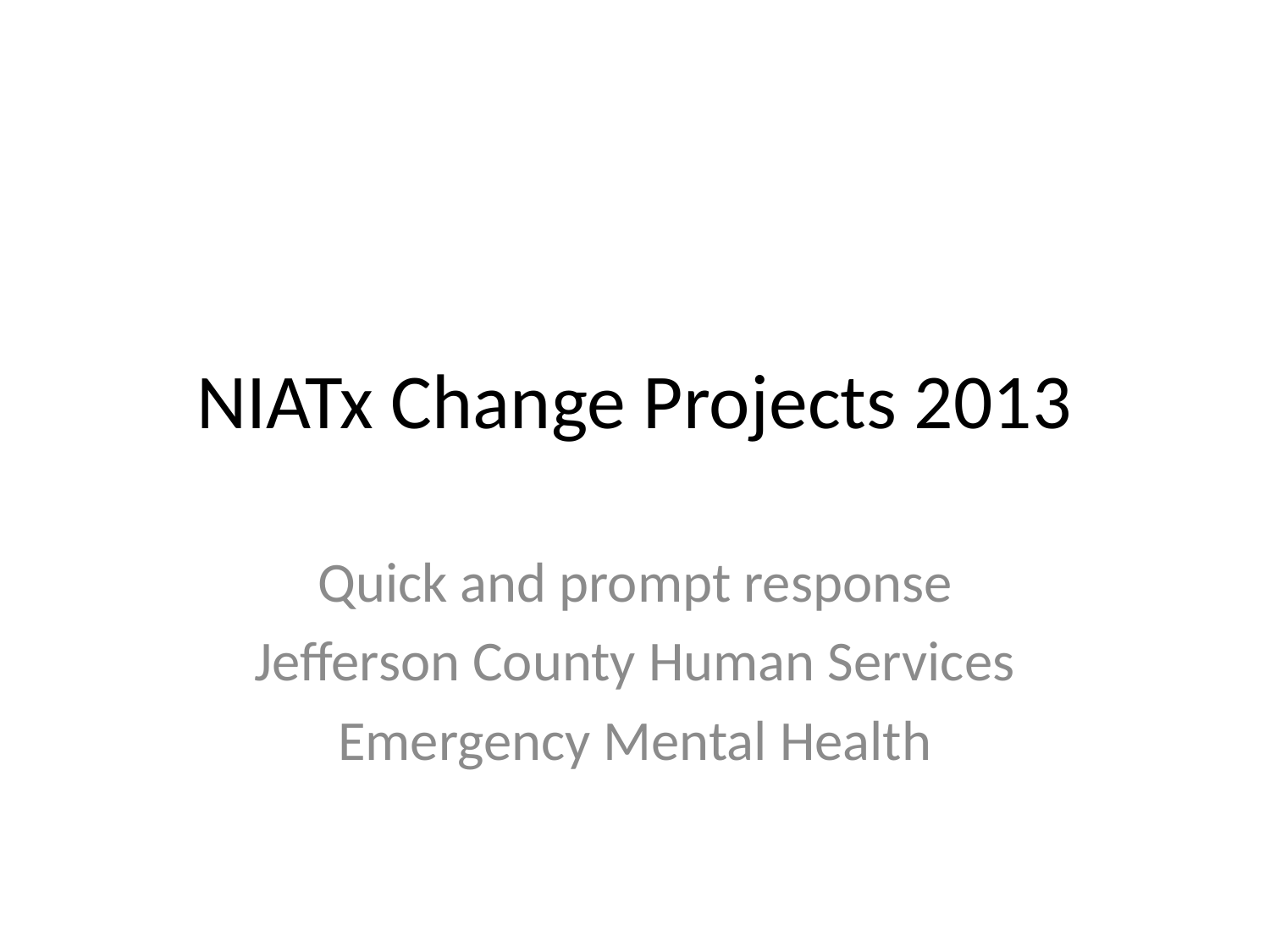

# NIATx Change Projects 2013
Quick and prompt response
Jefferson County Human Services
Emergency Mental Health